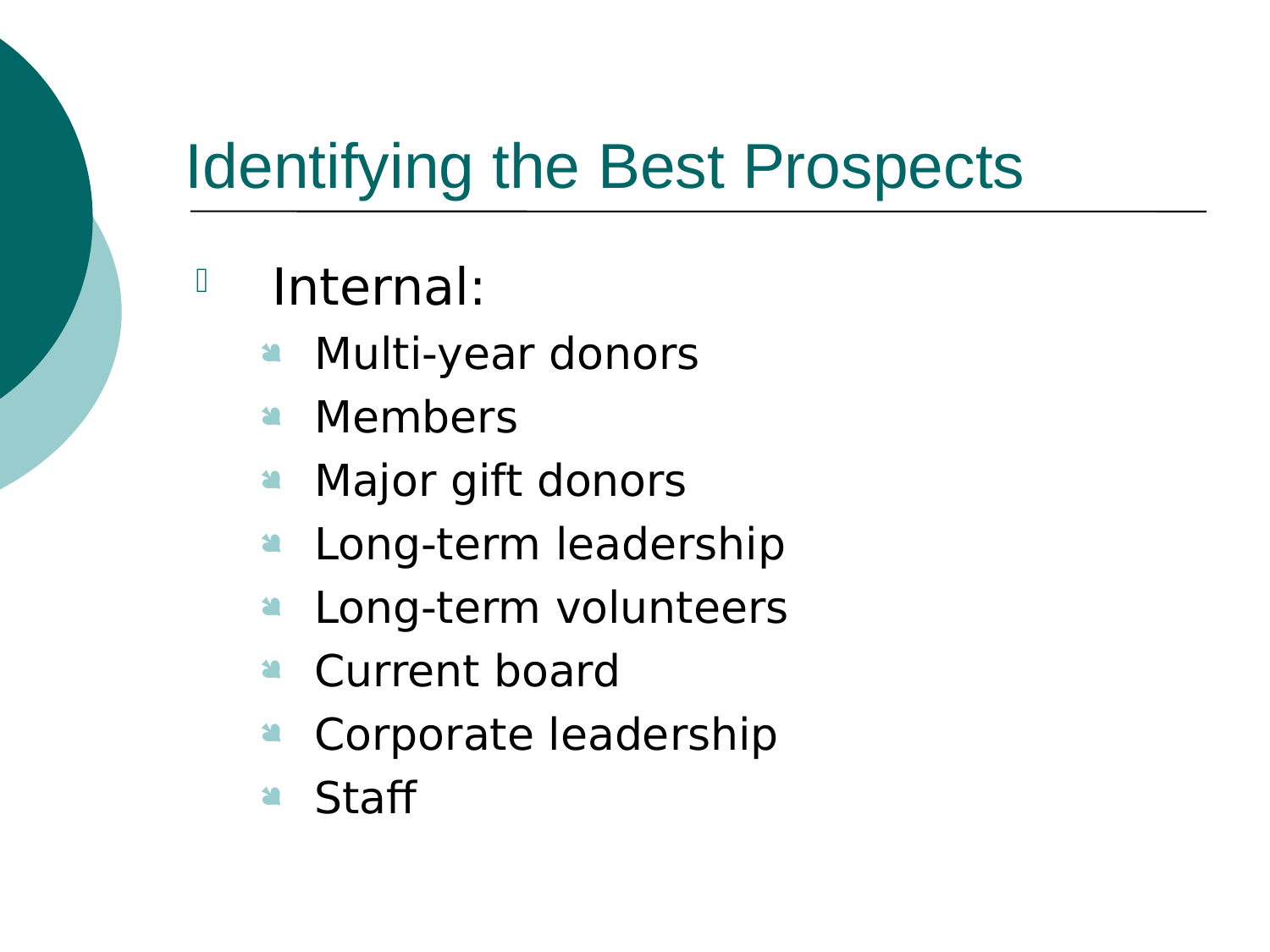

# Identifying the Best Prospects

Internal:
Multi-year donors
Members
Major gift donors
Long-term leadership
Long-term volunteers
Current board
Corporate leadership
Staff